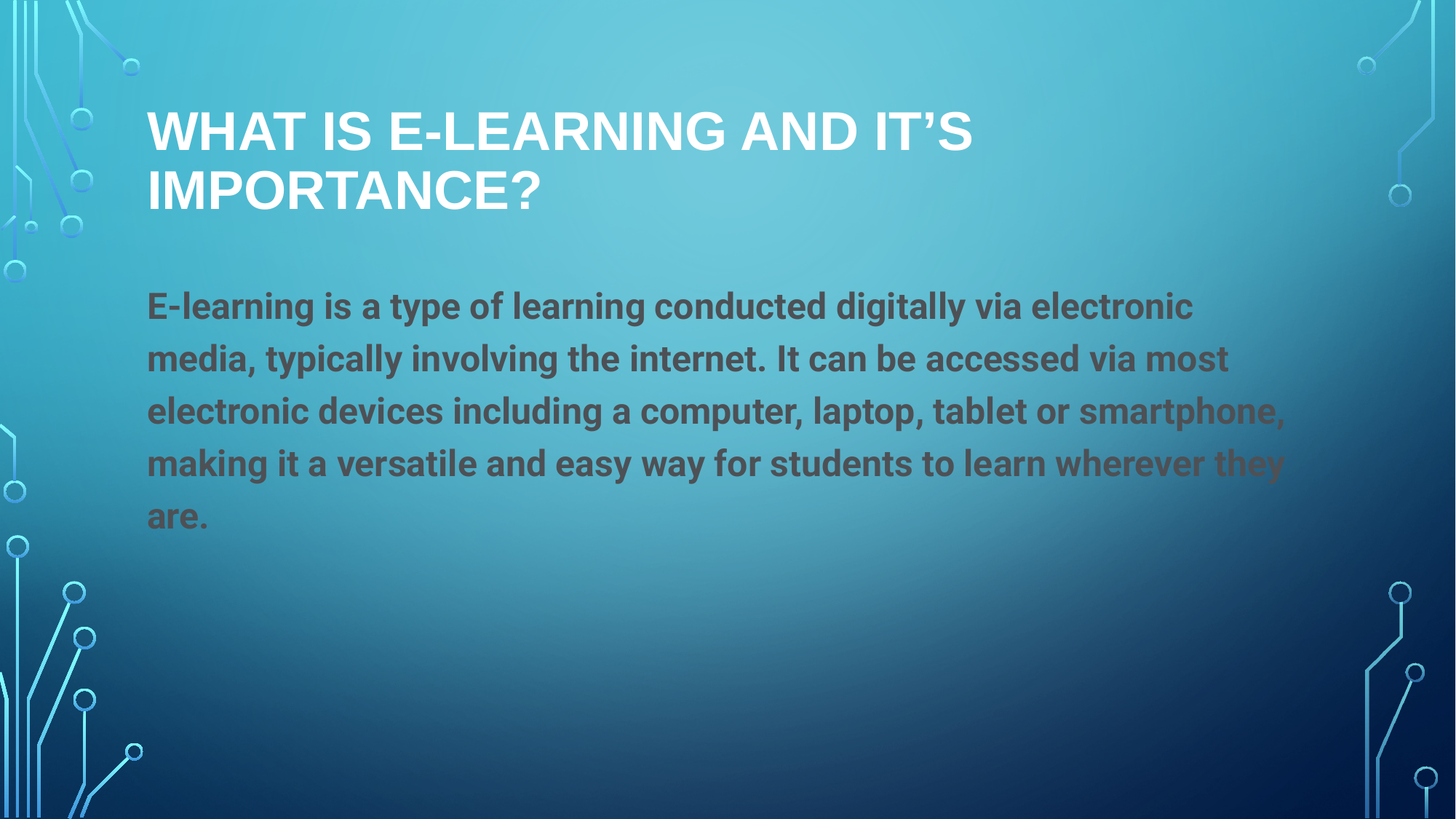

# What is e-learning and it’s importance?
E-learning is a type of learning conducted digitally via electronic media, typically involving the internet. It can be accessed via most electronic devices including a computer, laptop, tablet or smartphone, making it a versatile and easy way for students to learn wherever they are.